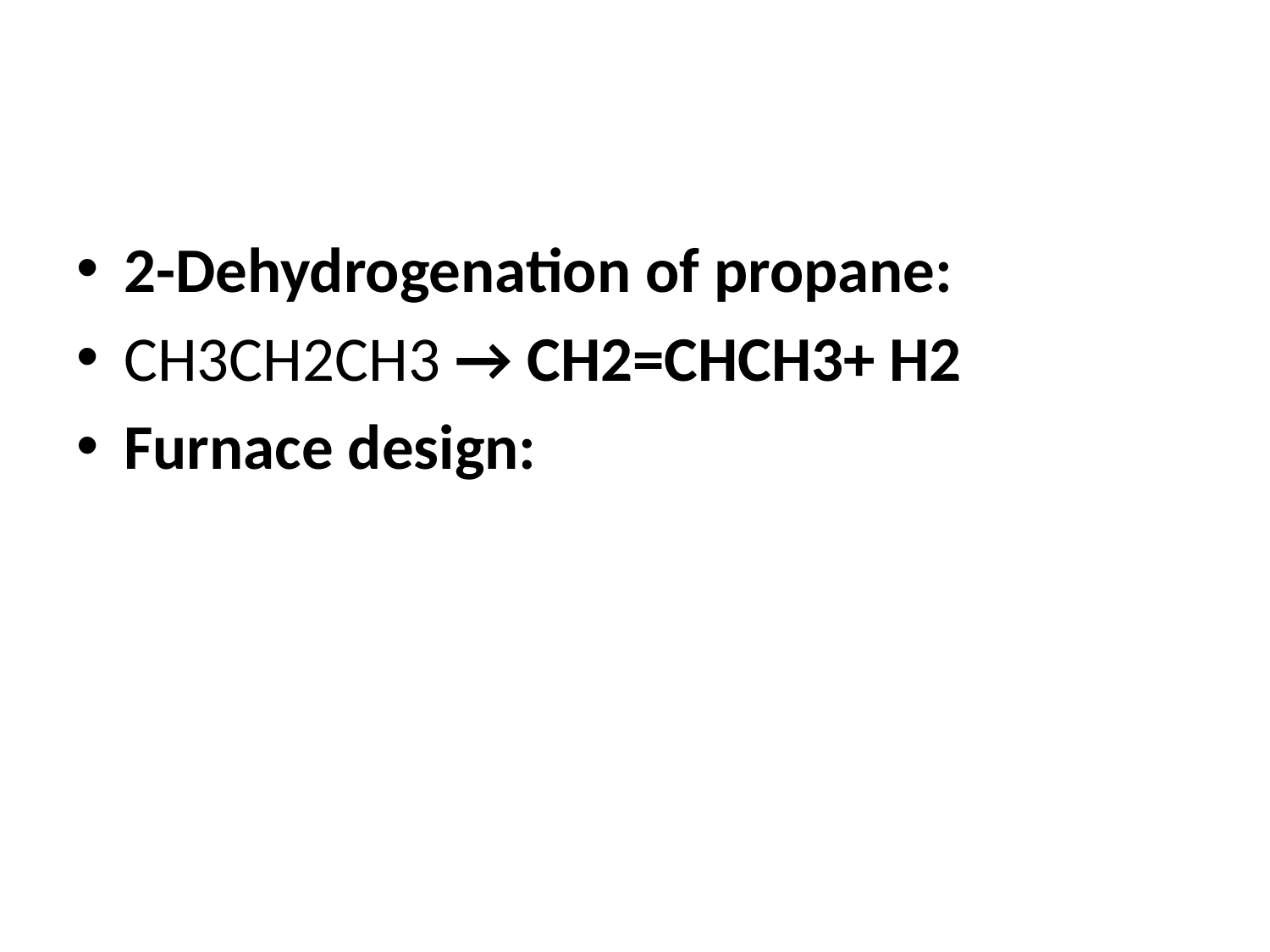

#
2-Dehydrogenation of propane:
CH3CH2CH3 → CH2=CHCH3+ H2
Furnace design: